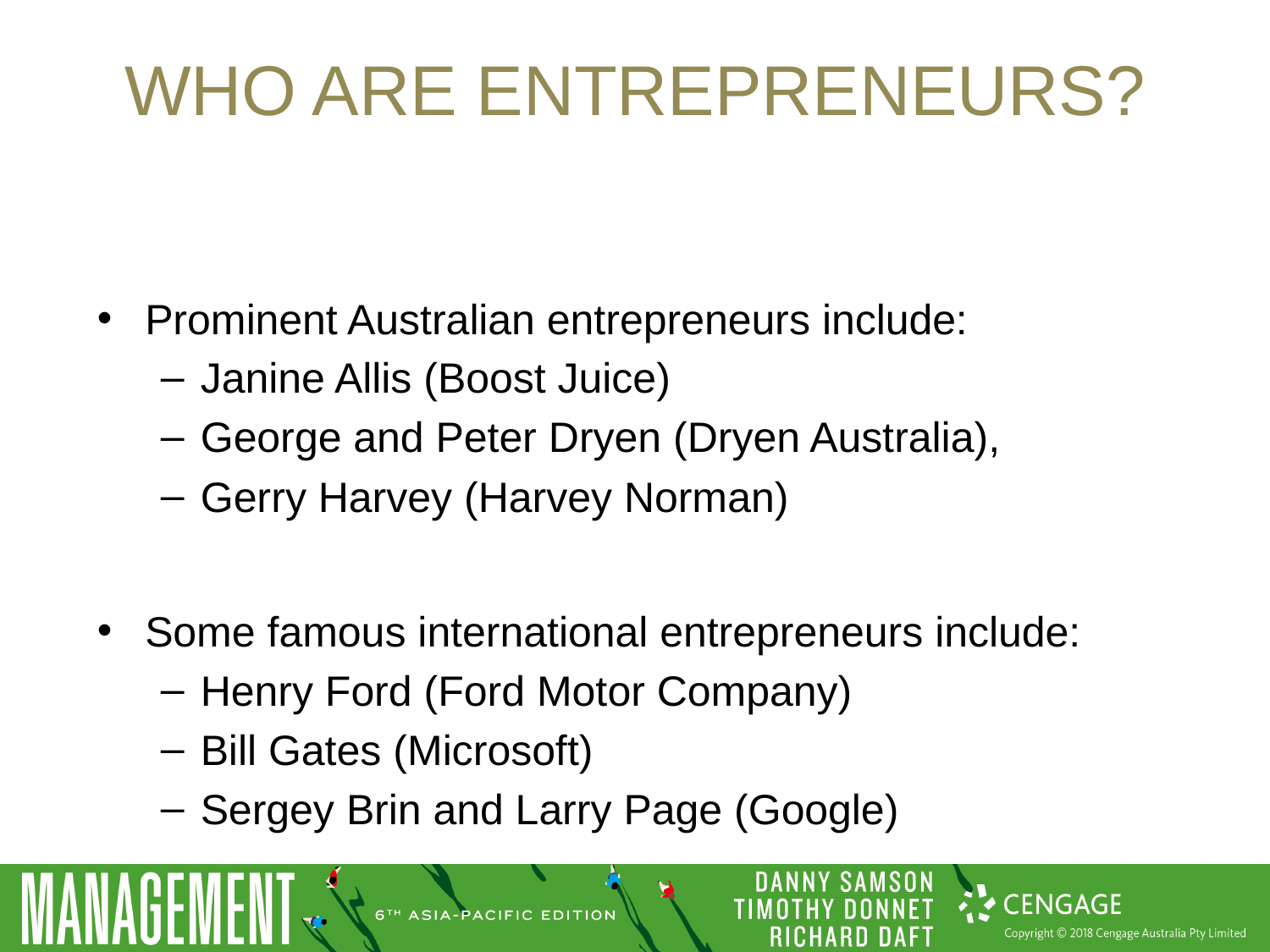

# WHO ARE ENTREPRENEURS?
Prominent Australian entrepreneurs include:
Janine Allis (Boost Juice)
George and Peter Dryen (Dryen Australia),
Gerry Harvey (Harvey Norman)

Some famous international entrepreneurs include:
Henry Ford (Ford Motor Company)
Bill Gates (Microsoft)
Sergey Brin and Larry Page (Google)